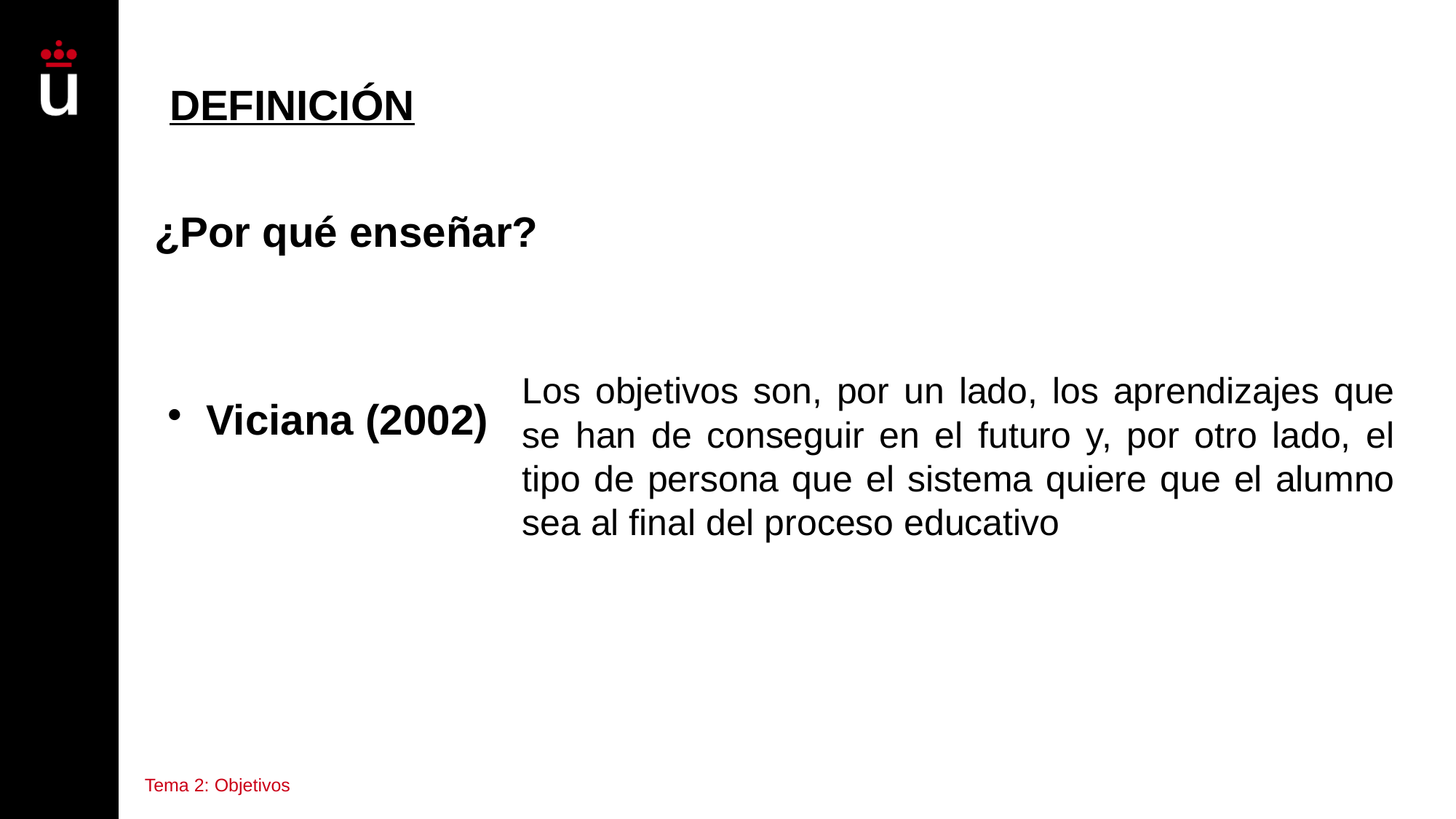

# DEFINICIÓN
¿Por qué enseñar?

Viciana (2002)
Los objetivos son, por un lado, los aprendizajes que se han de conseguir en el futuro y, por otro lado, el tipo de persona que el sistema quiere que el alumno sea al final del proceso educativo
Tema 2: Objetivos